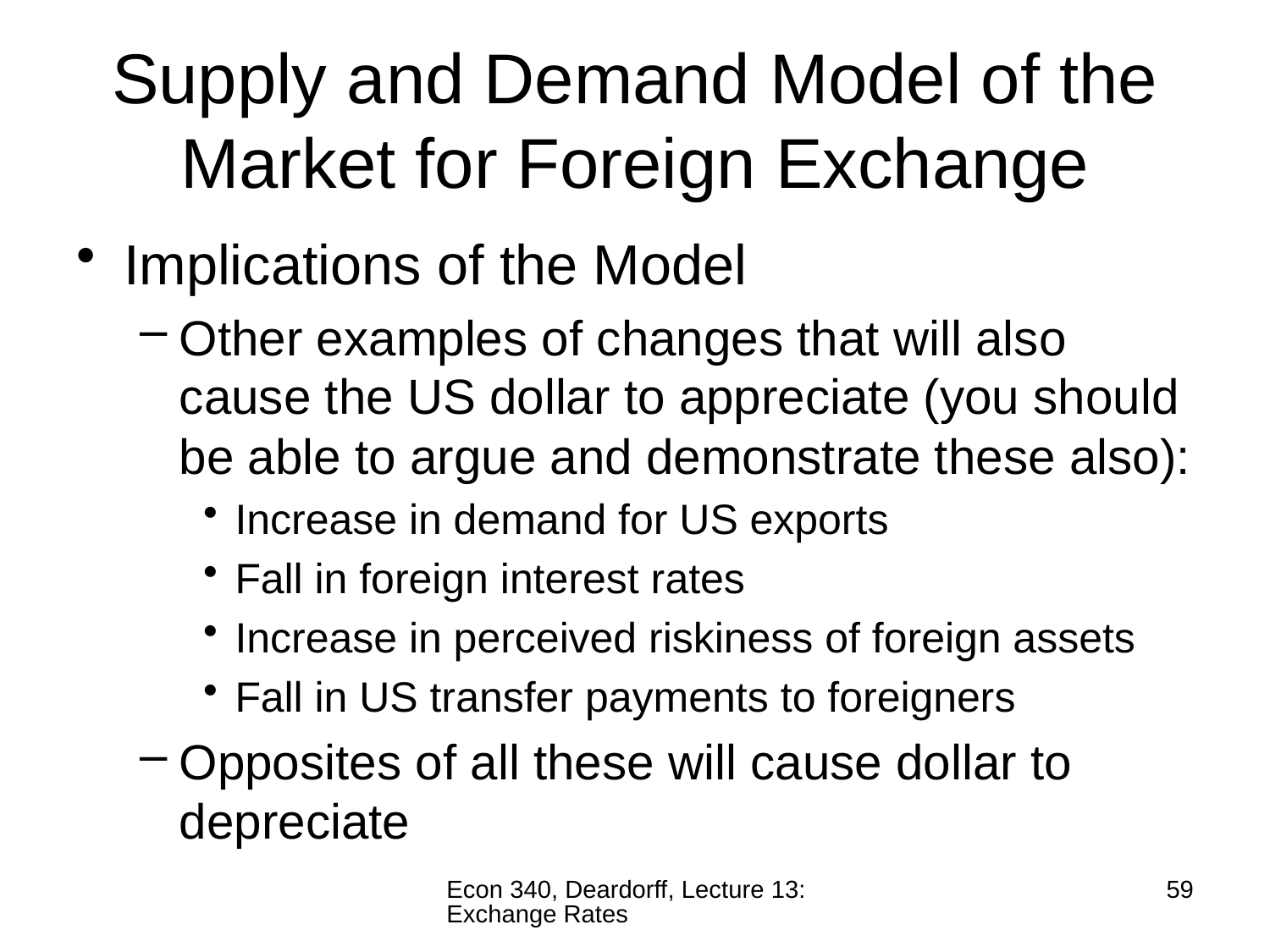

# Supply and Demand Model of the Market for Foreign Exchange
Implications of the Model
Other examples of changes that will also cause the US dollar to appreciate (you should be able to argue and demonstrate these also):
Increase in demand for US exports
Fall in foreign interest rates
Increase in perceived riskiness of foreign assets
Fall in US transfer payments to foreigners
Opposites of all these will cause dollar to depreciate

Econ 340, Deardorff, Lecture 13:  Exchange Rates
59